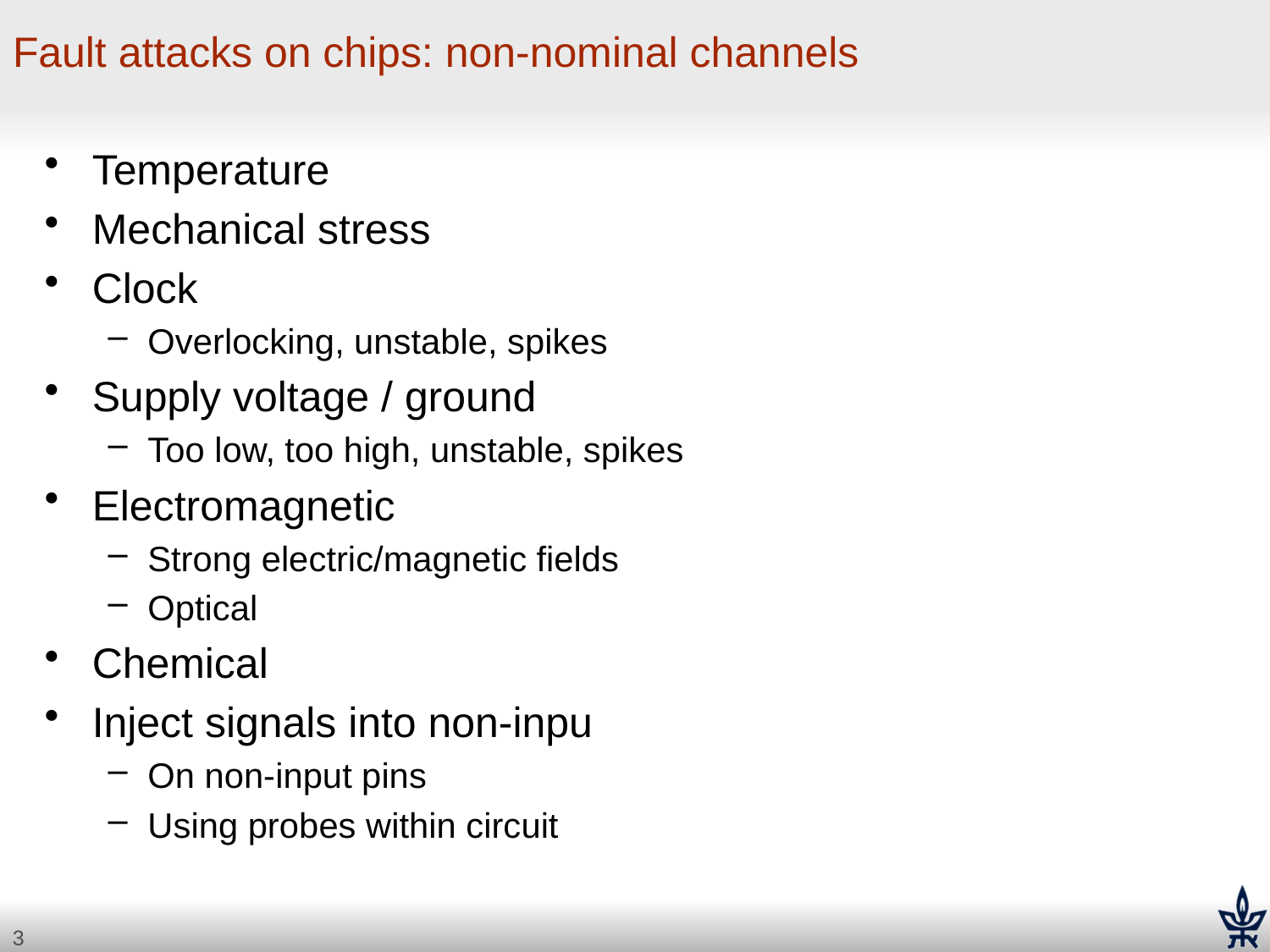

# Fault attacks on chips: non-nominal channels
Temperature
Mechanical stress
Clock
Overlocking, unstable, spikes
Supply voltage / ground
Too low, too high, unstable, spikes
Electromagnetic
Strong electric/magnetic fields
Optical
Chemical
Inject signals into non-inpu
On non-input pins
Using probes within circuit